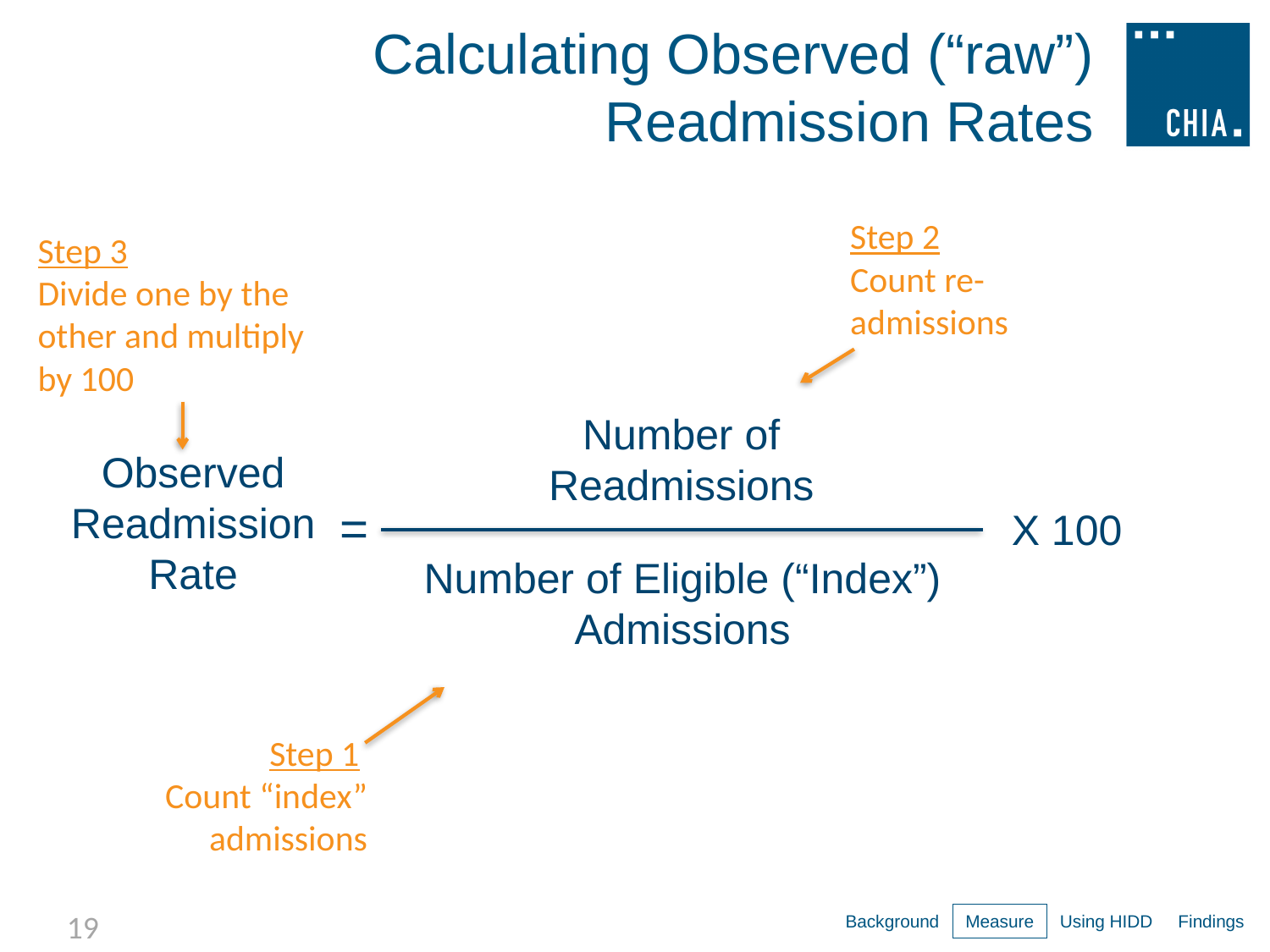

# Calculating Observed (“raw”) Readmission Rates
Step 2
Count re-admissions
Step 3
Divide one by the other and multiply by 100
Number of
Readmissions
Observed Readmission
Rate
=
X 100
Number of Eligible (“Index”)
Admissions
Step 1
Count “index”
admissions
Measure
Using HIDD
Findings
Background